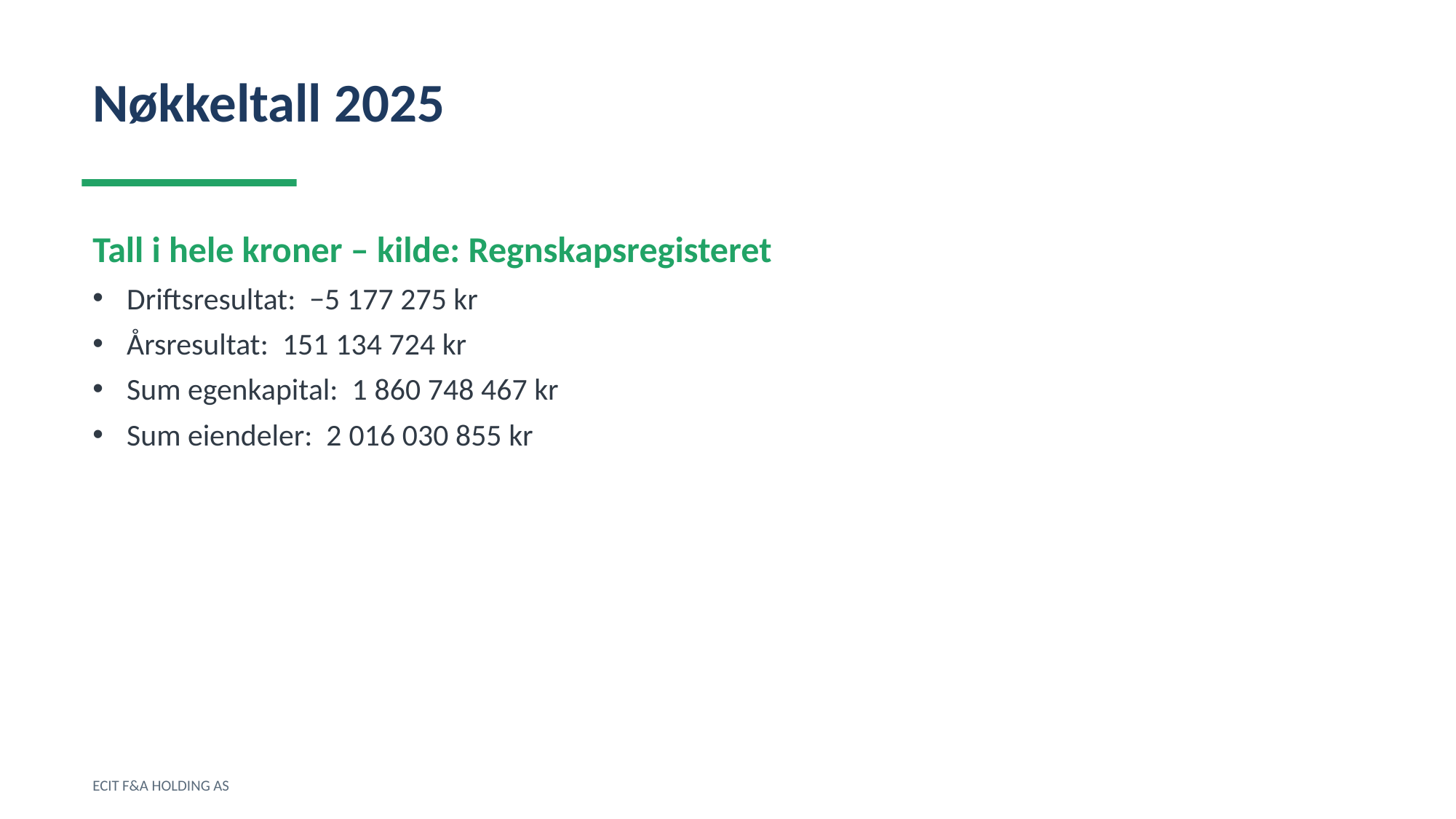

Nøkkeltall 2025

Tall i hele kroner – kilde: Regnskapsregisteret
Driftsresultat:  −5 177 275 kr
Årsresultat:  151 134 724 kr
Sum egenkapital:  1 860 748 467 kr
Sum eiendeler:  2 016 030 855 kr
ECIT F&A HOLDING AS